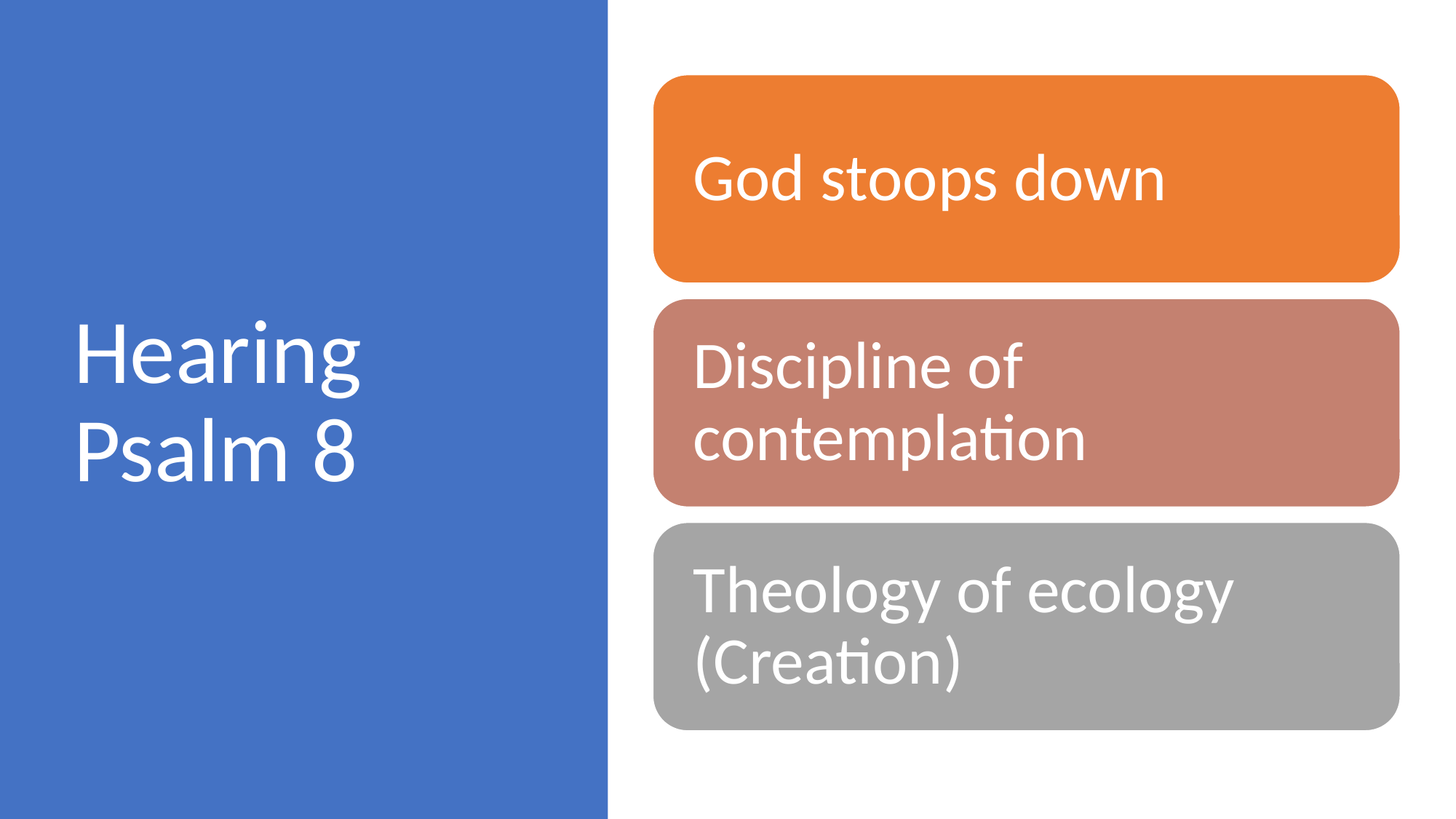

# Hearing Psalm 8
God stoops down
Discipline of contemplation
Theology of ecology (Creation)